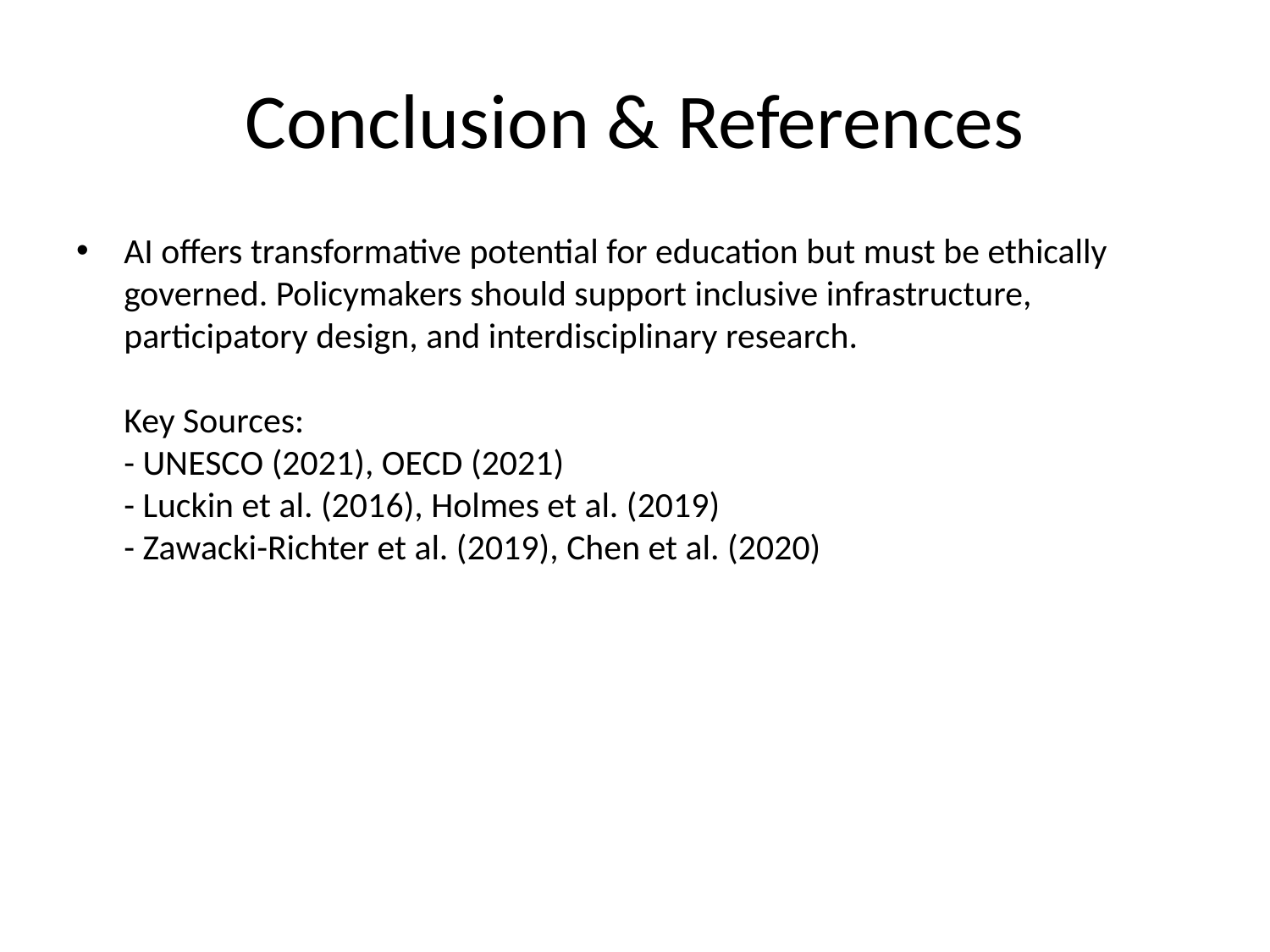

# Conclusion & References
AI offers transformative potential for education but must be ethically governed. Policymakers should support inclusive infrastructure, participatory design, and interdisciplinary research.
Key Sources:
- UNESCO (2021), OECD (2021)
- Luckin et al. (2016), Holmes et al. (2019)
- Zawacki-Richter et al. (2019), Chen et al. (2020)